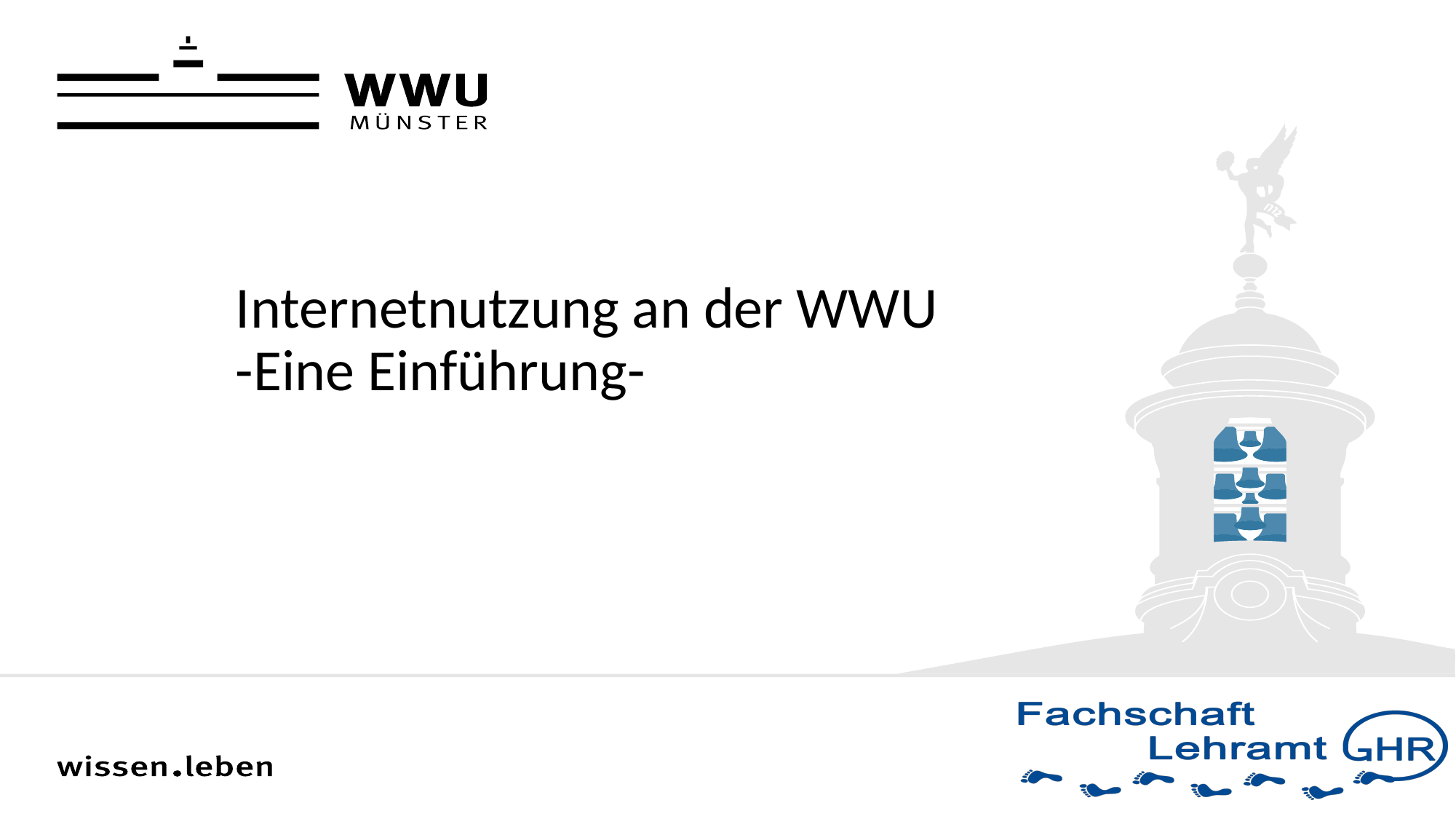

Hier steht der Titel der Präsentation
# Internetnutzung an der WWU -Eine Einführung-

Name: der Referentin / des Referenten
2